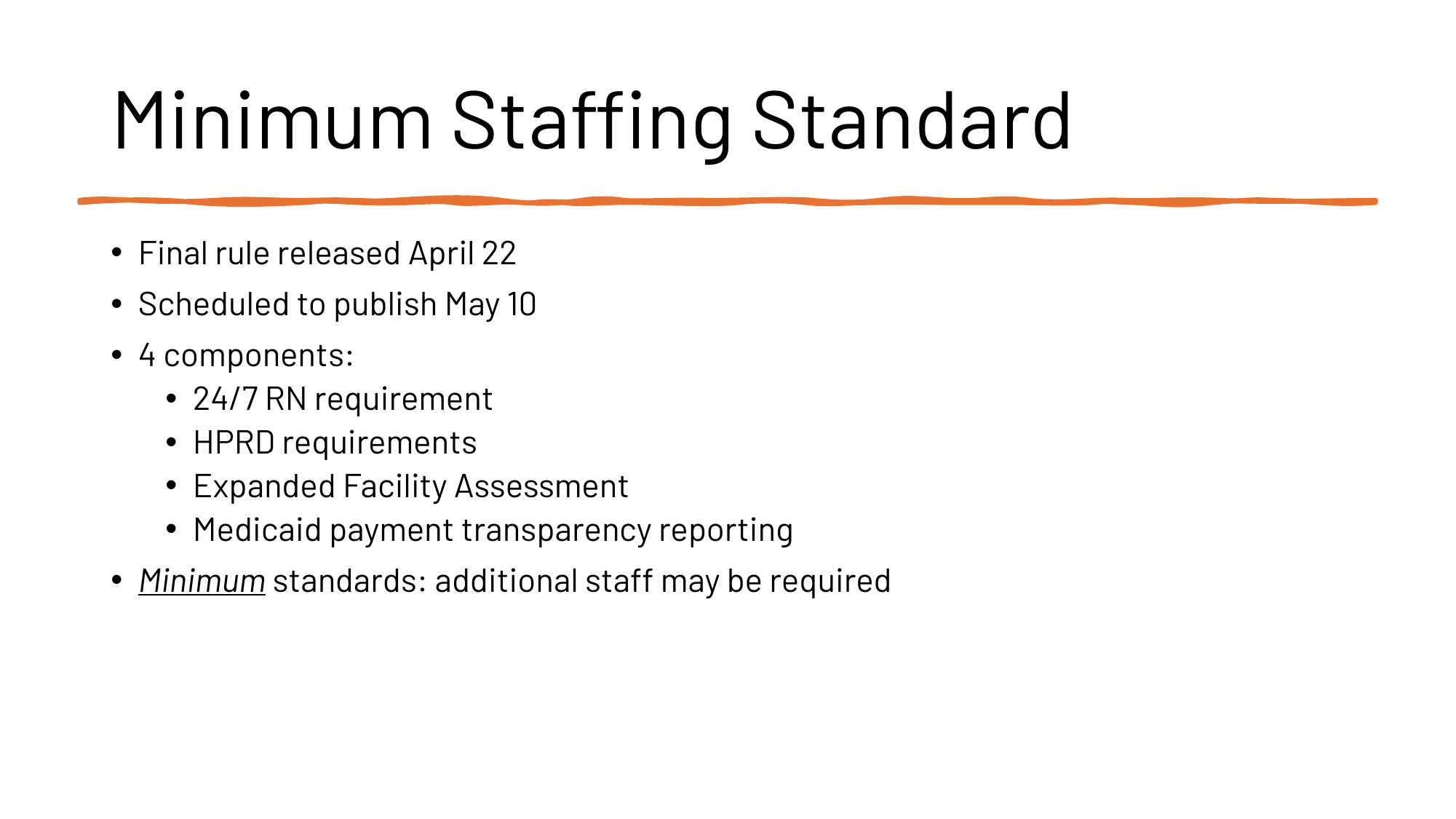

# Minimum Staffing Standard

Final rule released April 22
Scheduled to publish May 10
4 components:
24/7 RN requirement
HPRD requirements
Expanded Facility Assessment
Medicaid payment transparency reporting
Minimum standards: additional staff may be required